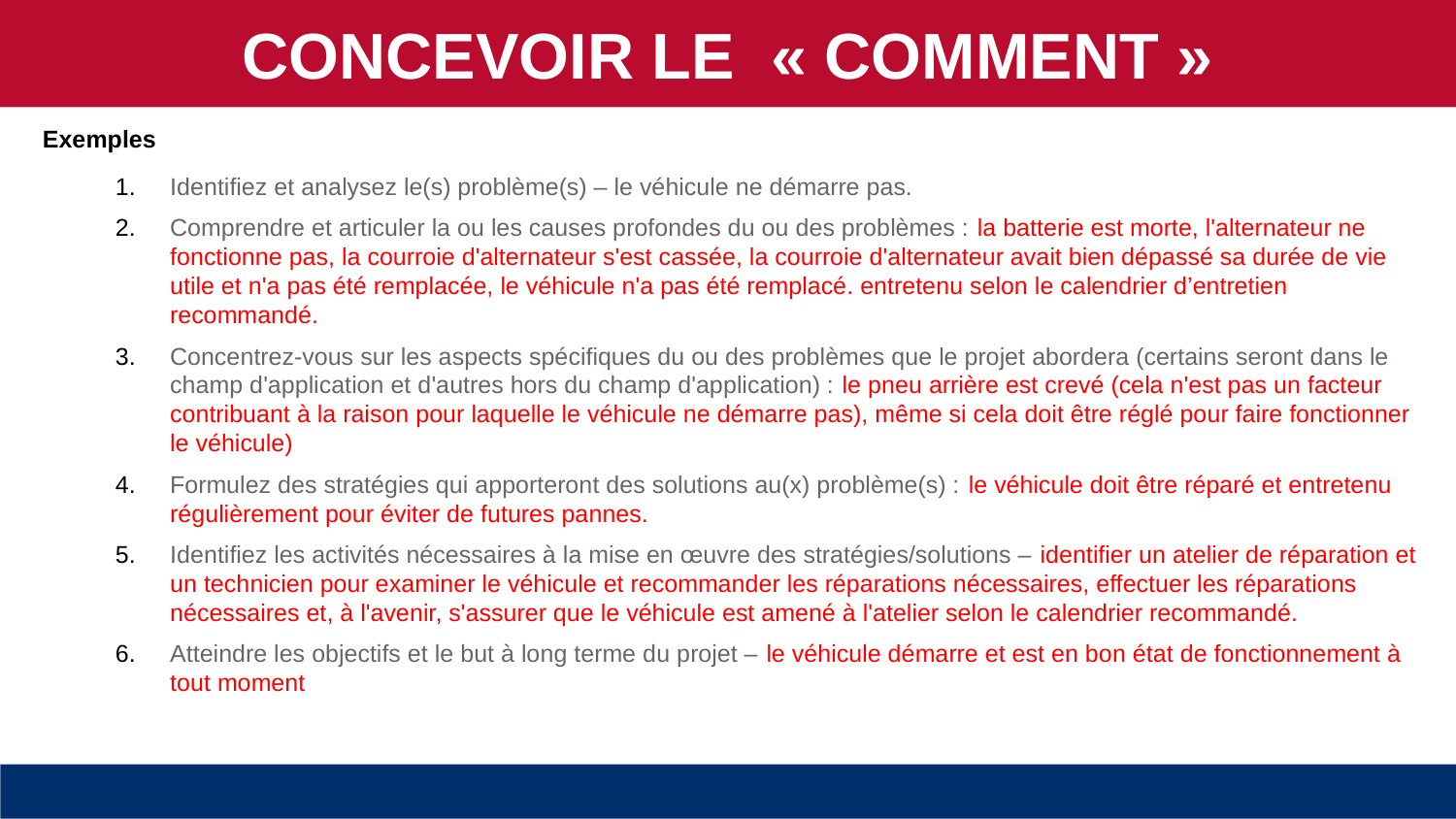

CONCEVOIR LE  « COMMENT »
Exemples
Identifiez et analysez le(s) problème(s) – le véhicule ne démarre pas.
Comprendre et articuler la ou les causes profondes du ou des problèmes : la batterie est morte, l'alternateur ne fonctionne pas, la courroie d'alternateur s'est cassée, la courroie d'alternateur avait bien dépassé sa durée de vie utile et n'a pas été remplacée, le véhicule n'a pas été remplacé. entretenu selon le calendrier d’entretien recommandé.
Concentrez-vous sur les aspects spécifiques du ou des problèmes que le projet abordera (certains seront dans le champ d'application et d'autres hors du champ d'application) : le pneu arrière est crevé (cela n'est pas un facteur contribuant à la raison pour laquelle le véhicule ne démarre pas), même si cela doit être réglé pour faire fonctionner le véhicule)
Formulez des stratégies qui apporteront des solutions au(x) problème(s) : le véhicule doit être réparé et entretenu régulièrement pour éviter de futures pannes.
Identifiez les activités nécessaires à la mise en œuvre des stratégies/solutions – identifier un atelier de réparation et un technicien pour examiner le véhicule et recommander les réparations nécessaires, effectuer les réparations nécessaires et, à l'avenir, s'assurer que le véhicule est amené à l'atelier selon le calendrier recommandé.
Atteindre les objectifs et le but à long terme du projet – le véhicule démarre et est en bon état de fonctionnement à tout moment